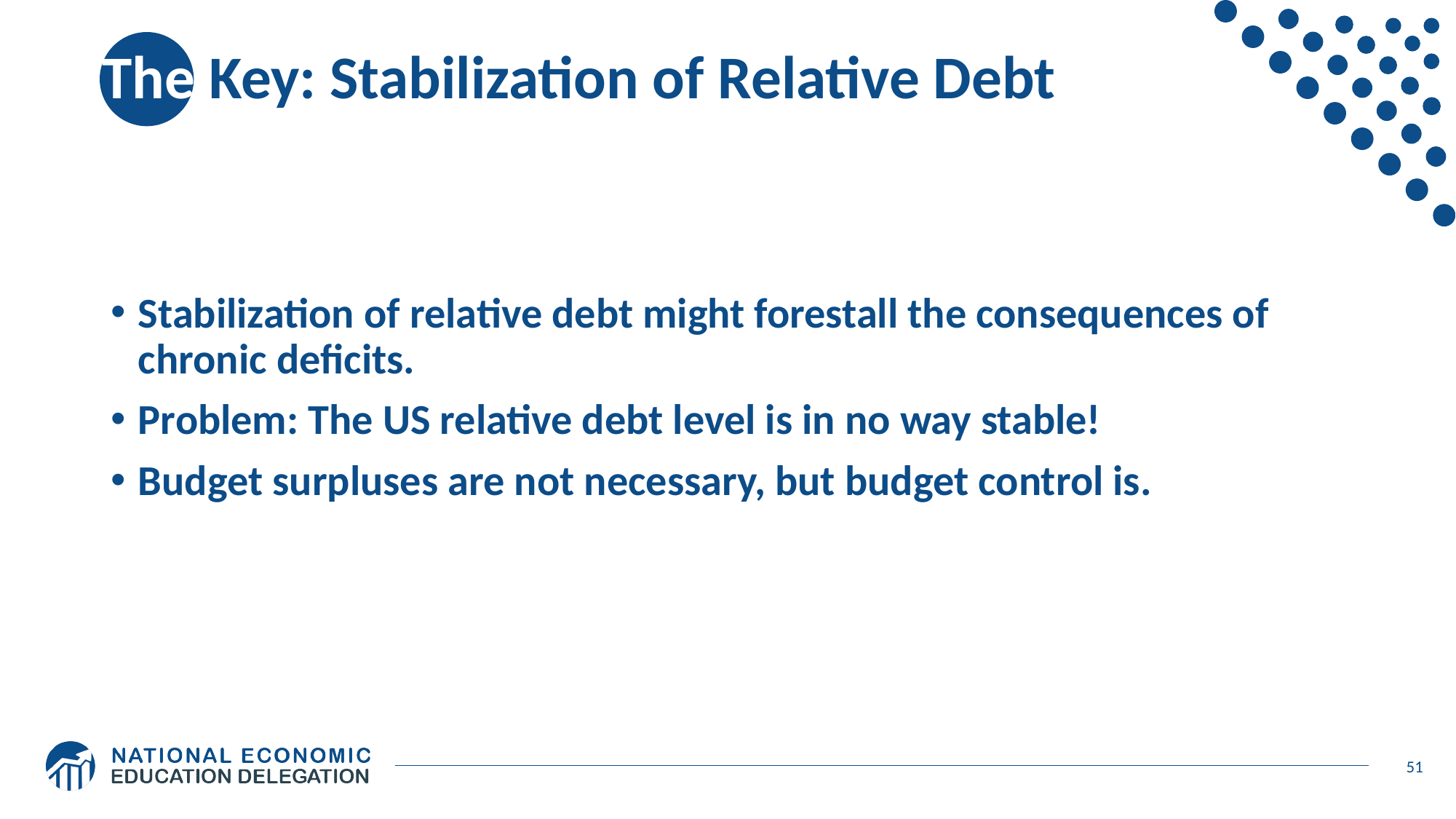

# The Key: Stabilization of Relative Debt
Stabilization of relative debt might forestall the consequences of chronic deficits.
Problem: The US relative debt level is in no way stable!
Budget surpluses are not necessary, but budget control is.
51